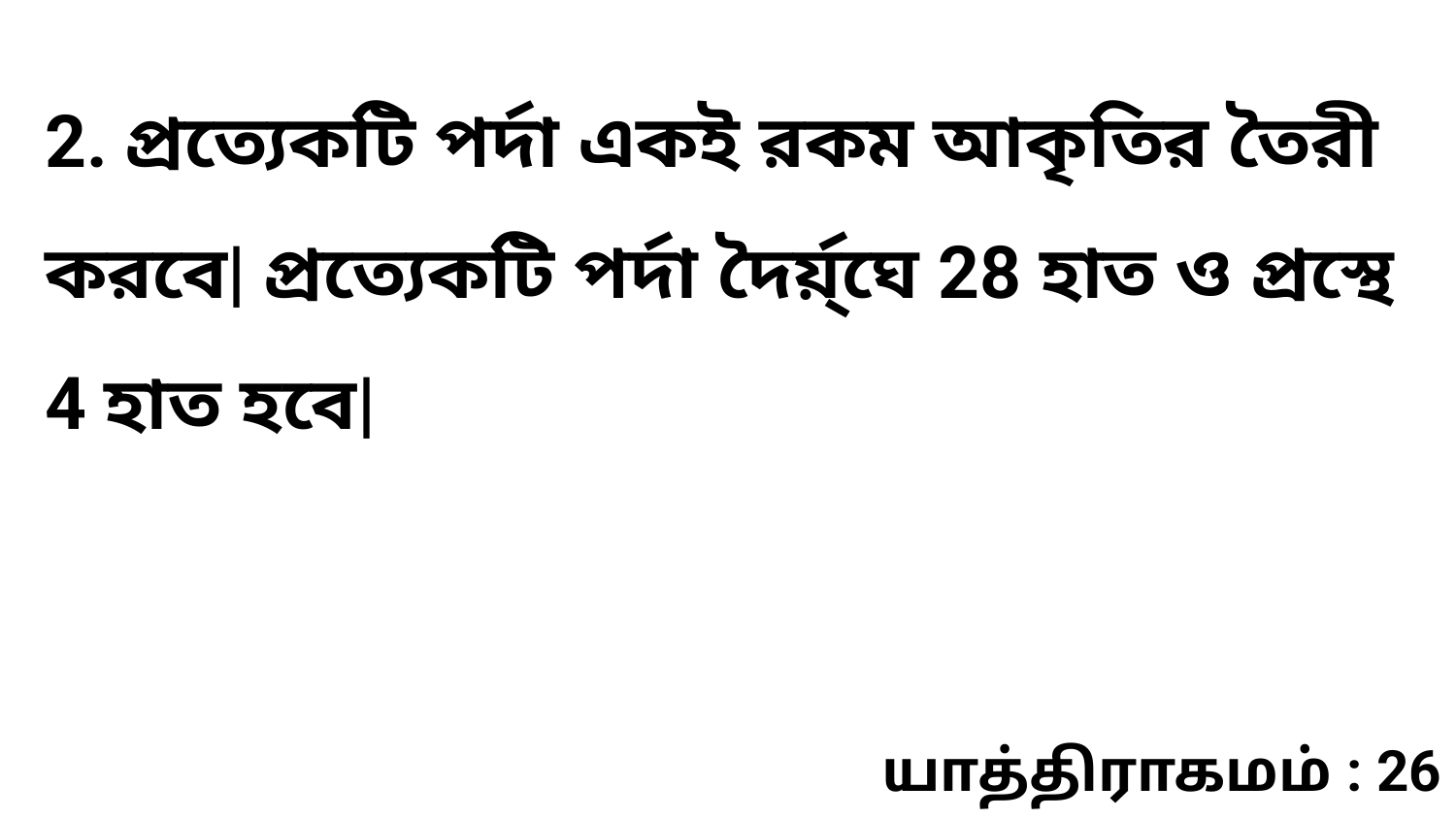

2. প্রত্যেকটি পর্দা একই রকম আকৃতির তৈরী করবে| প্রত্যেকটি পর্দা দৈর্য়্ঘে 28 হাত ও প্রস্থে 4 হাত হবে|
யாத்திராகமம் : 26